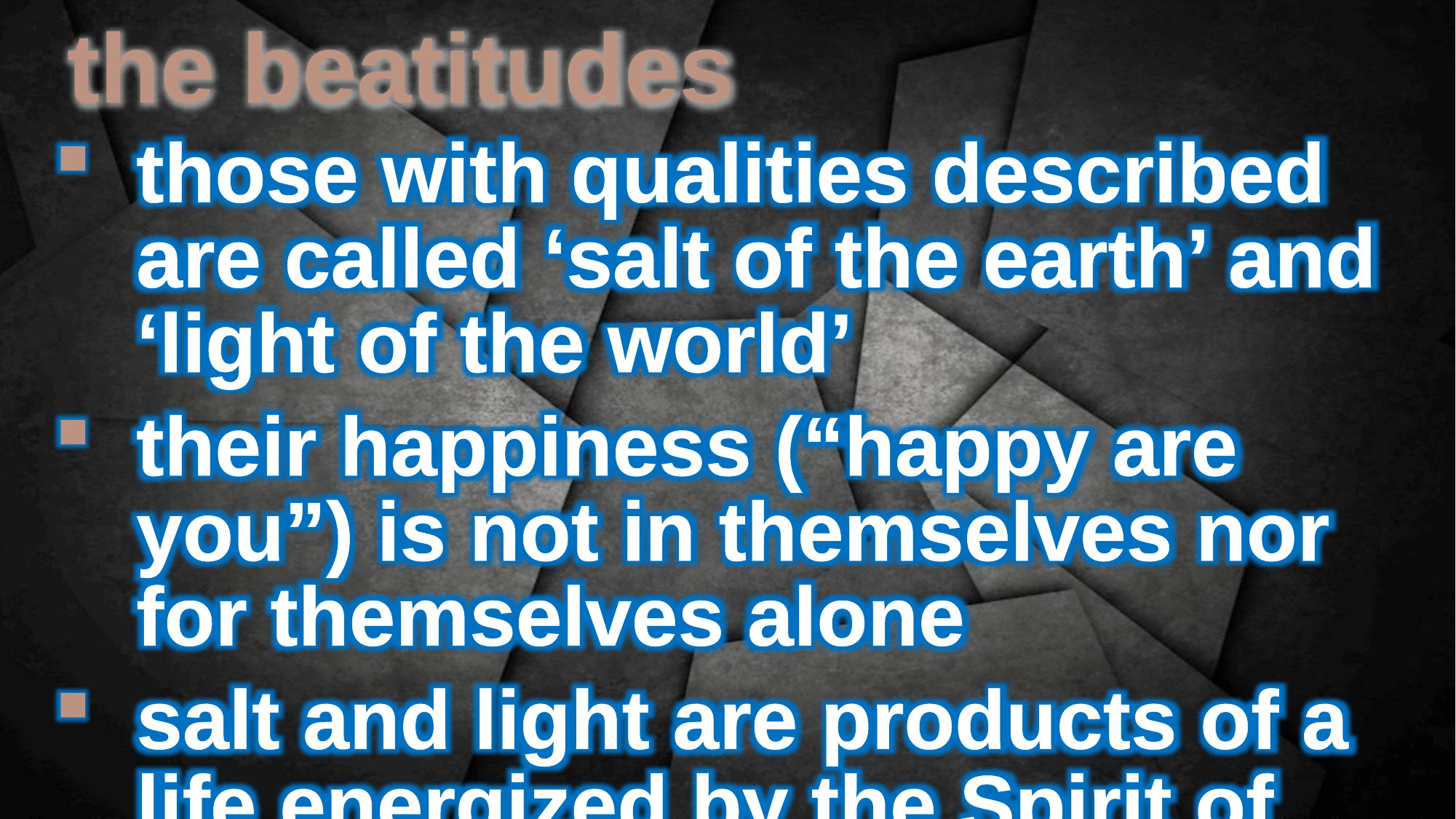

the beatitudes
those with qualities described are called ‘salt of the earth’ and ‘light of the world’
their happiness (“happy are you”) is not in themselves nor for themselves alone
salt and light are products of a life energized by the Spirit of God, not self-produced
the influence we are called to be